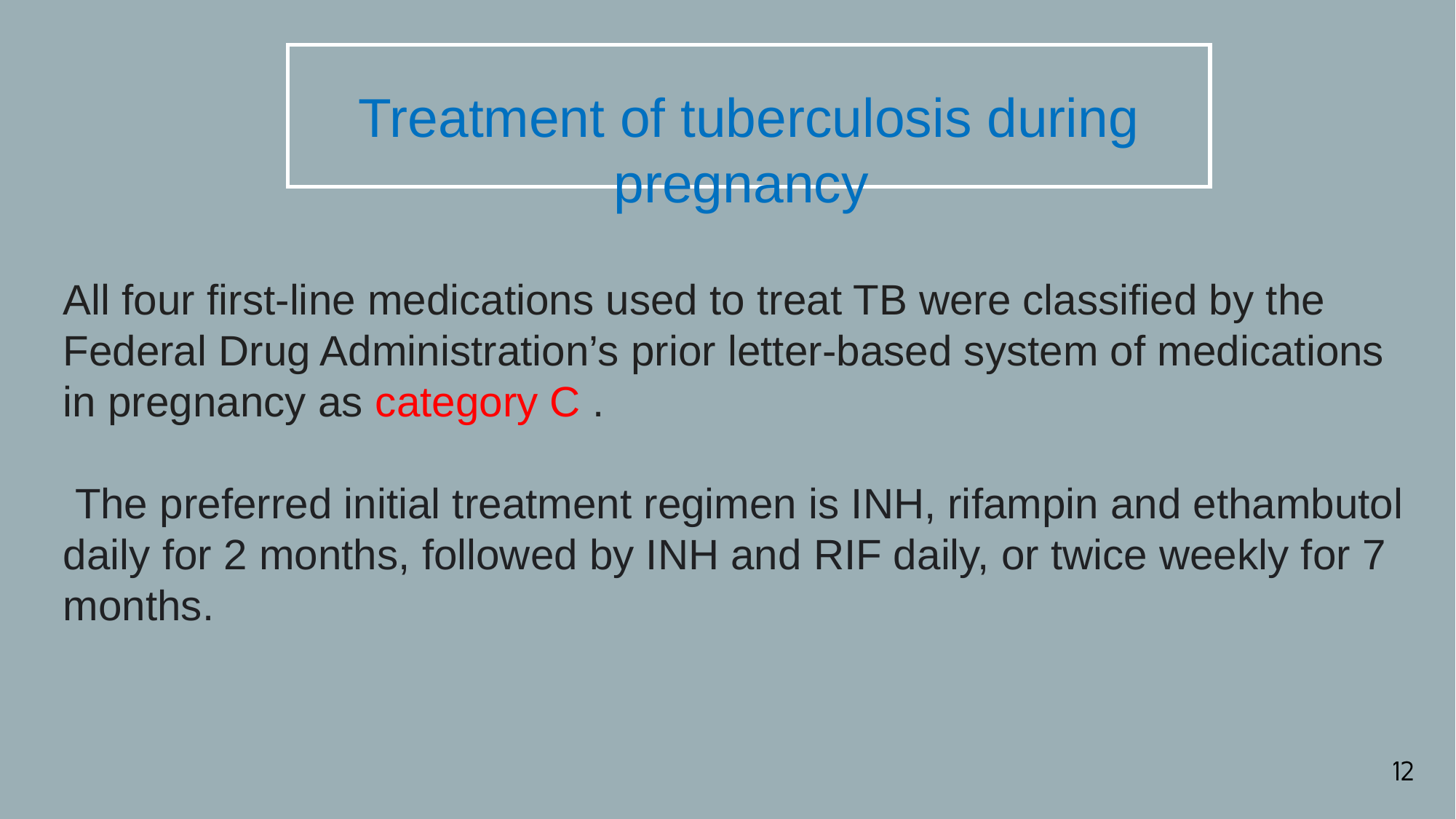

# s
Treatment of tuberculosis during pregnancy

All four first-line medications used to treat TB were classified by the Federal Drug Administration’s prior letter-based system of medications in pregnancy as category C .

 The preferred initial treatment regimen is INH, rifampin and ethambutol daily for 2 months, followed by INH and RIF daily, or twice weekly for 7 months.

12